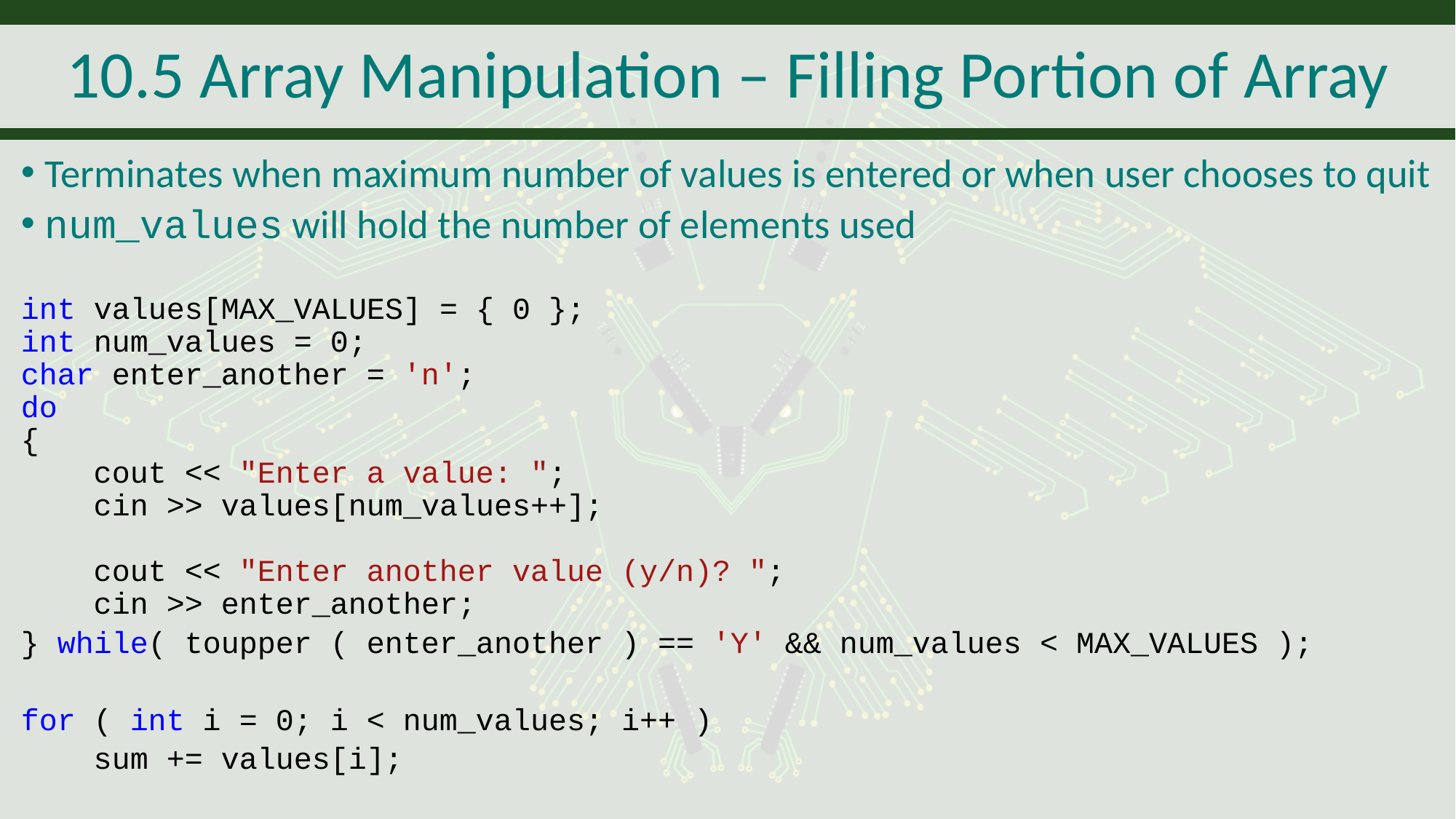

# 10.5 Array Manipulation – Filling Portion of Array
Terminates when maximum number of values is entered or when user chooses to quit
num_values will hold the number of elements used
int values[MAX_VALUES] = { 0 };
int num_values = 0;
char enter_another = 'n';
do
{
    cout << "Enter a value: ";
    cin >> values[num_values++];

    cout << "Enter another value (y/n)? ";
    cin >> enter_another;
} while( toupper ( enter_another ) == 'Y' && num_values < MAX_VALUES );

for ( int i = 0; i < num_values; i++ )
    sum += values[i];